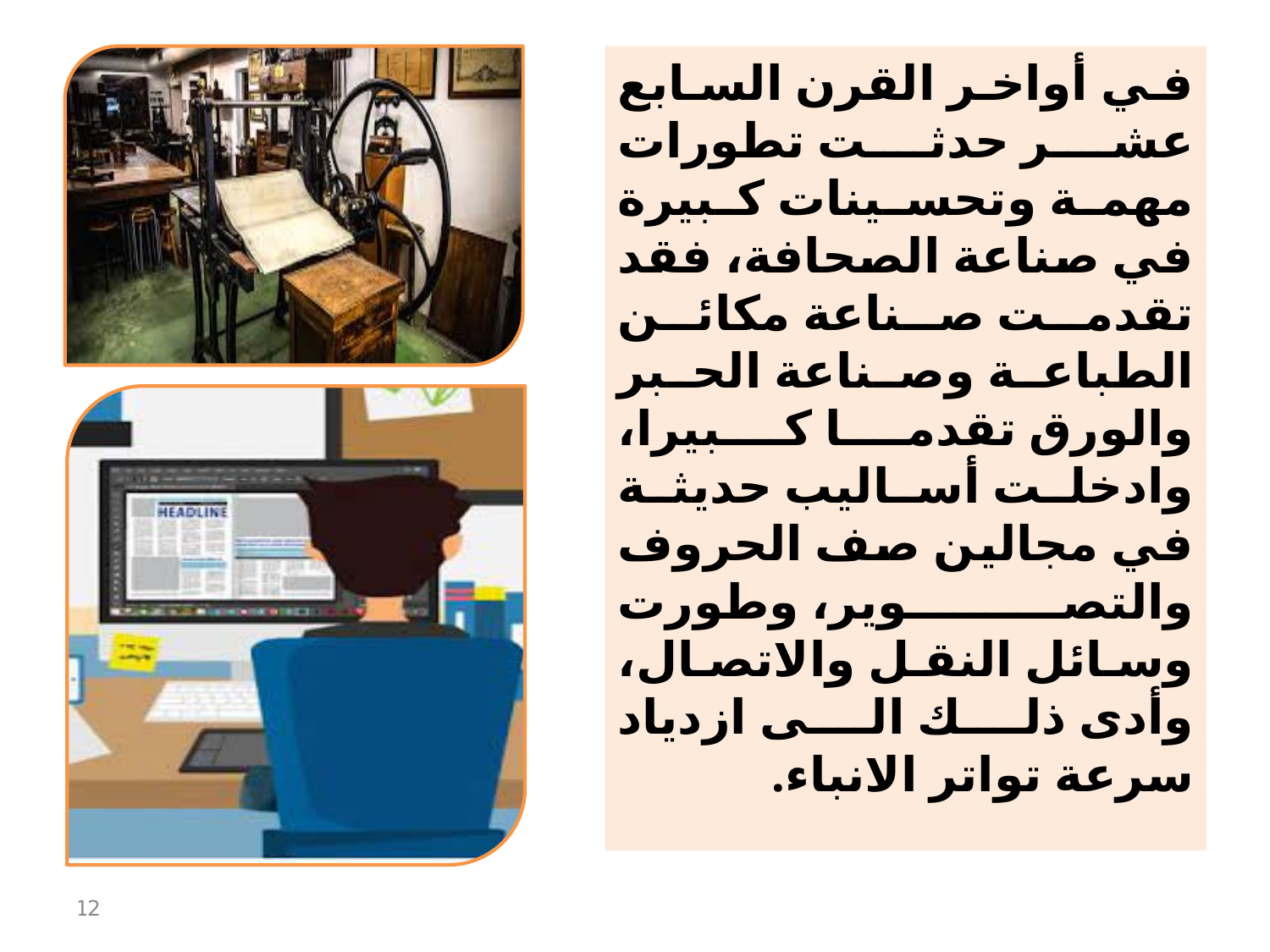

في أواخر القرن السابع عشر حدثت تطورات مهمة وتحسينات كبيرة في صناعة الصحافة، فقد تقدمت صناعة مكائن الطباعة وصناعة الحبر والورق تقدما كبيرا، وادخلت أساليب حديثة في مجالين صف الحروف والتصوير، وطورت وسائل النقل والاتصال، وأدى ذلك الى ازدياد سرعة تواتر الانباء.

12